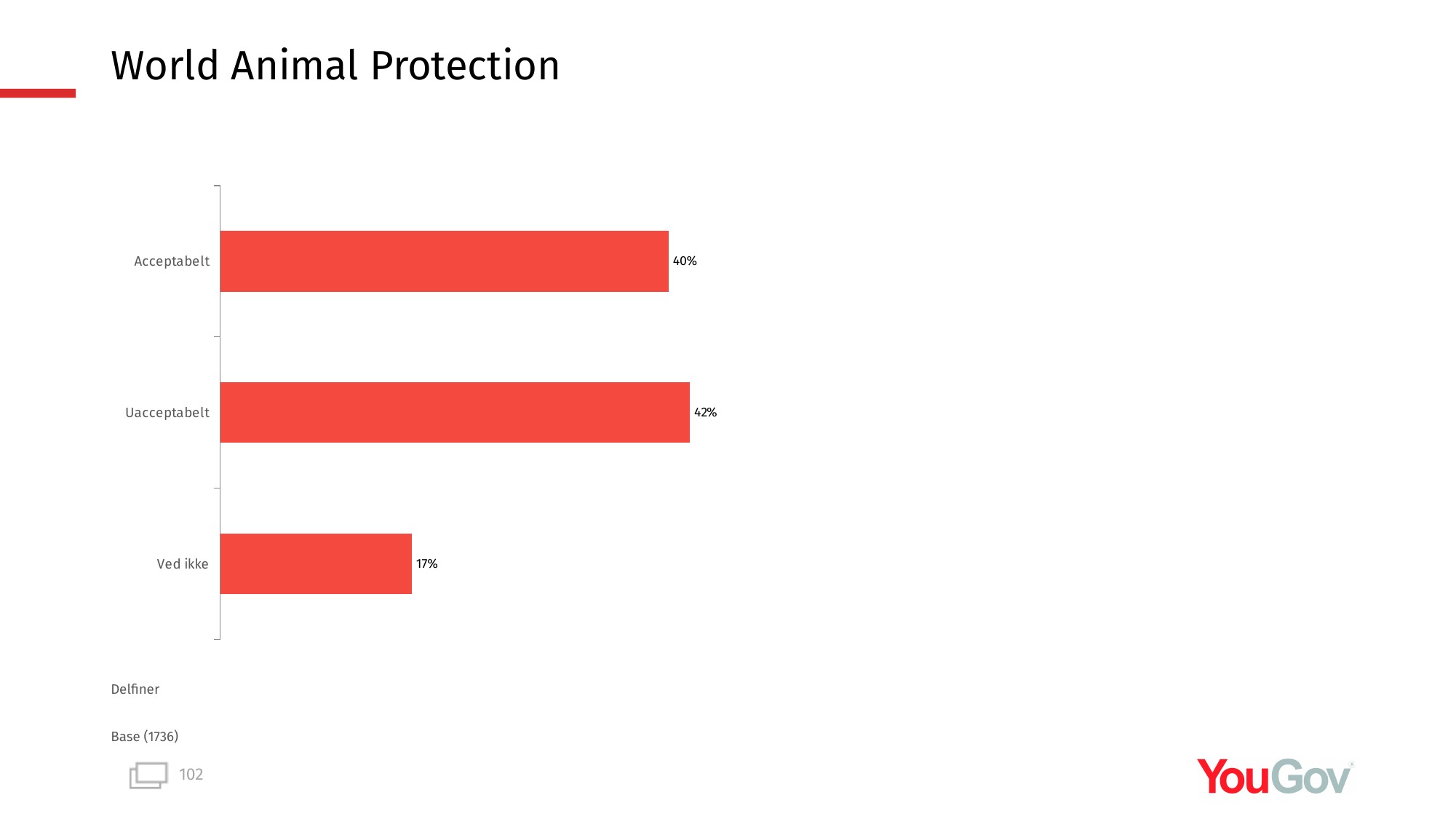

# World Animal Protection

### Chart

| Category | Total |
|---|---|
| Ved ikke | 0.1727 |
| Uacceptabelt | 0.4233 |
| Acceptabelt | 0.404 |
Delfiner
Base (1736)